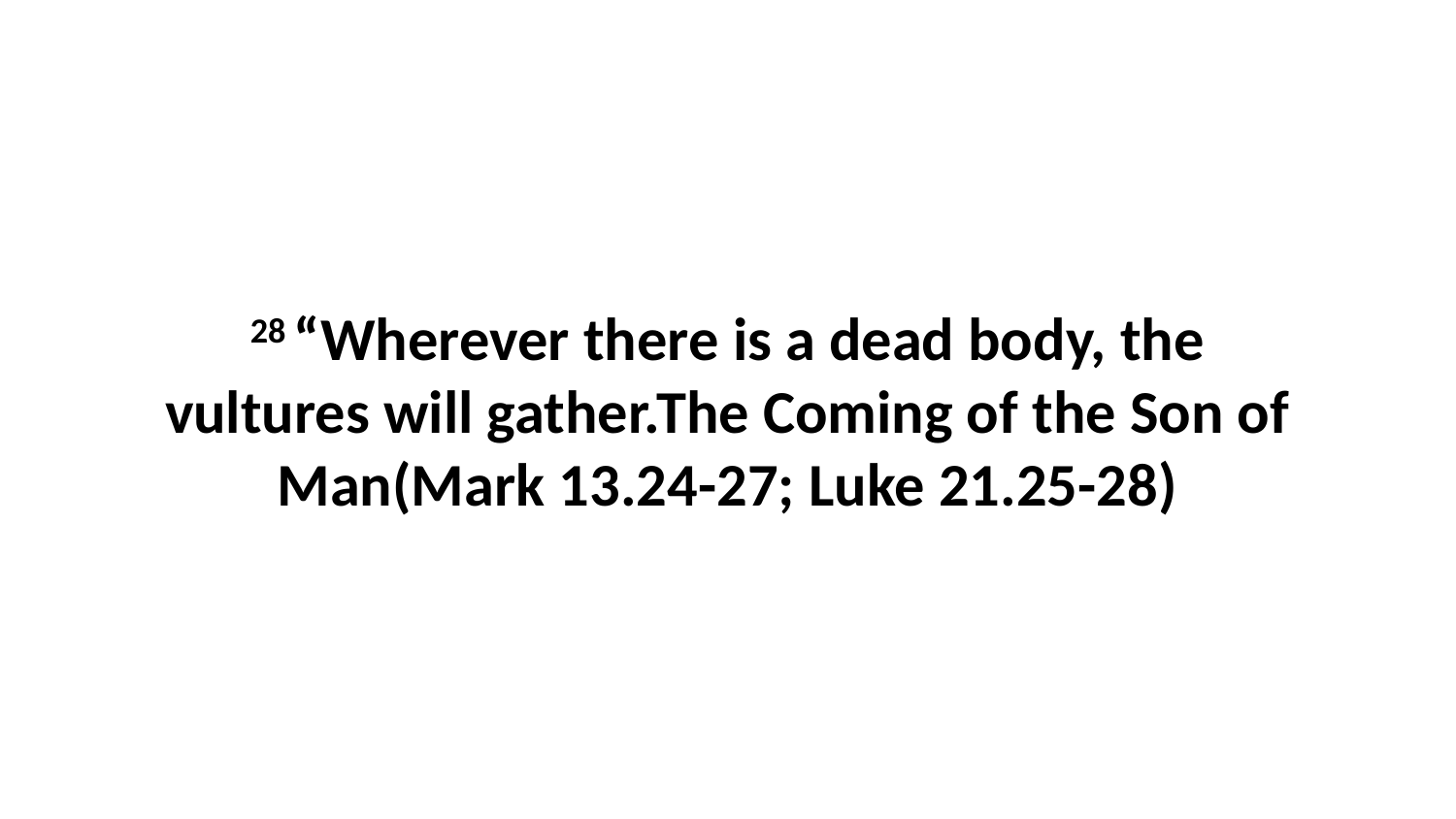

28 “Wherever there is a dead body, the vultures will gather.The Coming of the Son of Man(Mark 13.24-27; Luke 21.25-28)